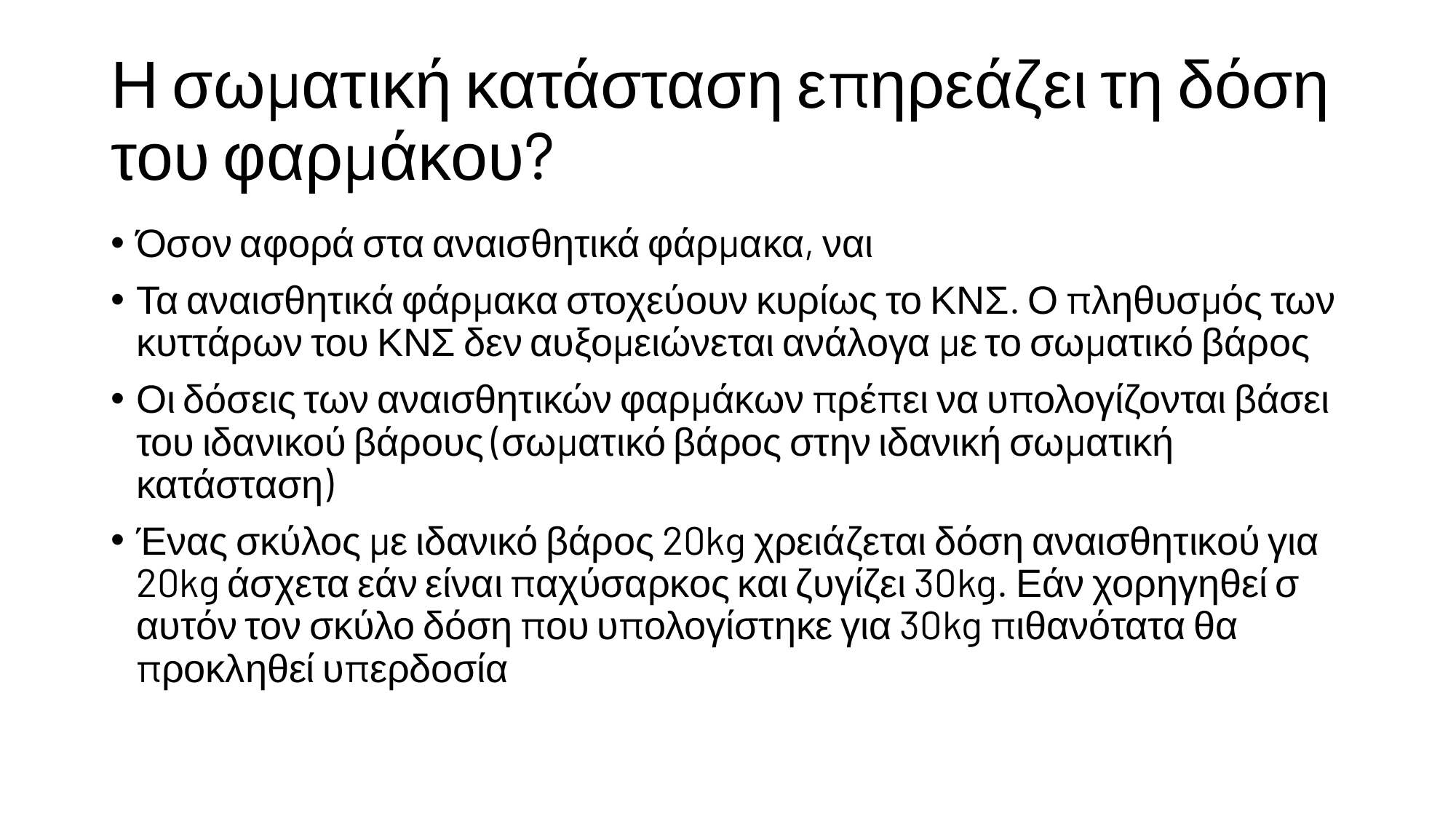

# Η σωματική κατάσταση επηρεάζει τη δόση του φαρμάκου?
Όσον αφορά στα αναισθητικά φάρμακα, ναι
Τα αναισθητικά φάρμακα στοχεύουν κυρίως το ΚΝΣ. Ο πληθυσμός των κυττάρων του ΚΝΣ δεν αυξομειώνεται ανάλογα με το σωματικό βάρος
Οι δόσεις των αναισθητικών φαρμάκων πρέπει να υπολογίζονται βάσει του ιδανικού βάρους (σωματικό βάρος στην ιδανική σωματική κατάσταση)
Ένας σκύλος με ιδανικό βάρος 20kg χρειάζεται δόση αναισθητικού για 20kg άσχετα εάν είναι παχύσαρκος και ζυγίζει 30kg. Εάν χορηγηθεί σ αυτόν τον σκύλο δόση που υπολογίστηκε για 30kg πιθανότατα θα προκληθεί υπερδοσία